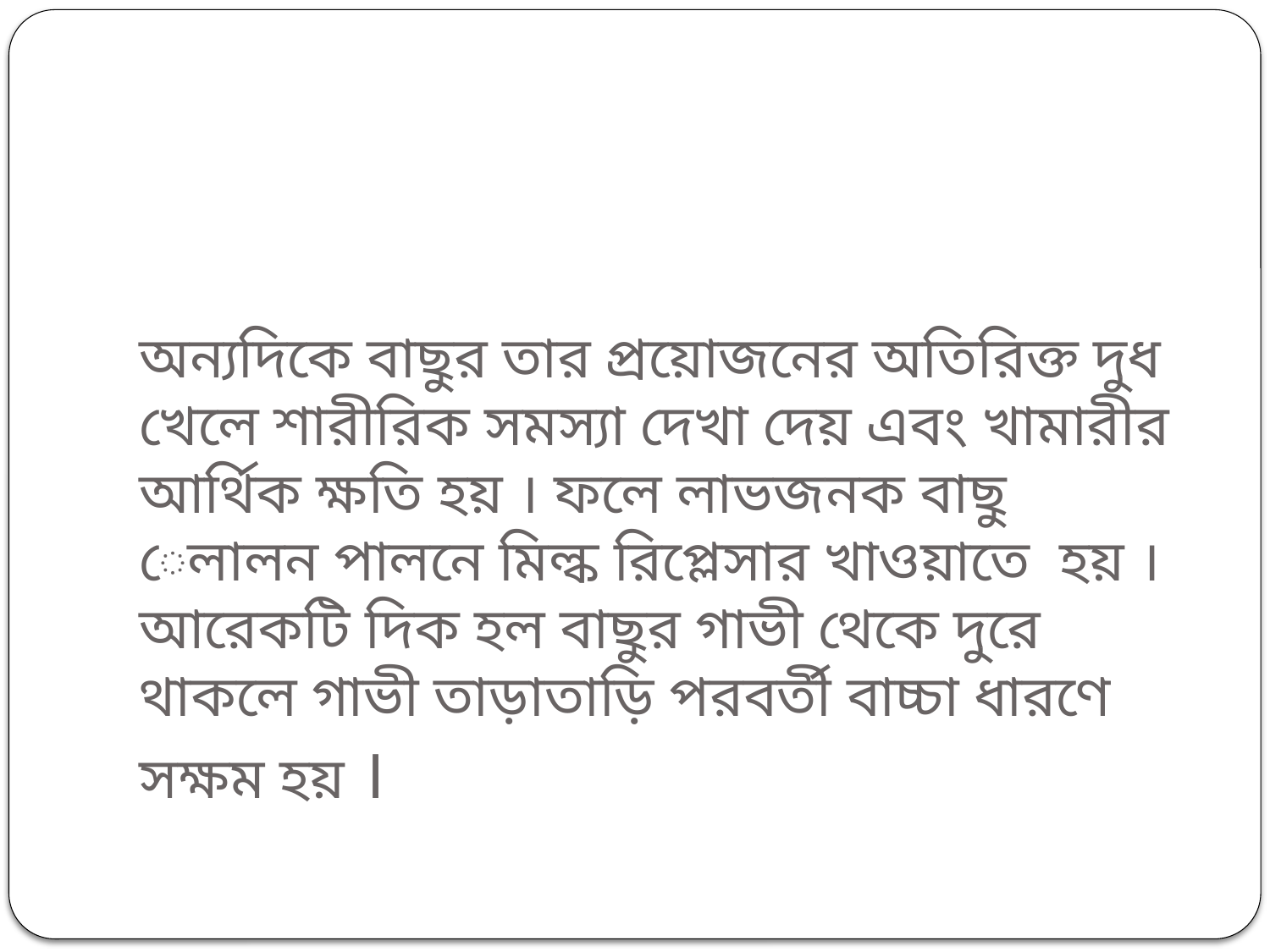

# অন্যদিকে বাছুর তার প্রয়োজনের অতিরিক্ত দুধ খেলে শারীরিক সমস্যা দেখা দেয় এবং খামারীর আর্থিক ক্ষতি হয় । ফলে লাভজনক বাছু েলালন পালনে মিল্ক রিপ্লেসার খাওয়াতে  হয় ।আরেকটি দিক হল বাছুর গাভী থেকে দুরে থাকলে গাভী তাড়াতাড়ি পরবর্তী বাচ্চা ধারণে সক্ষম হয় ।